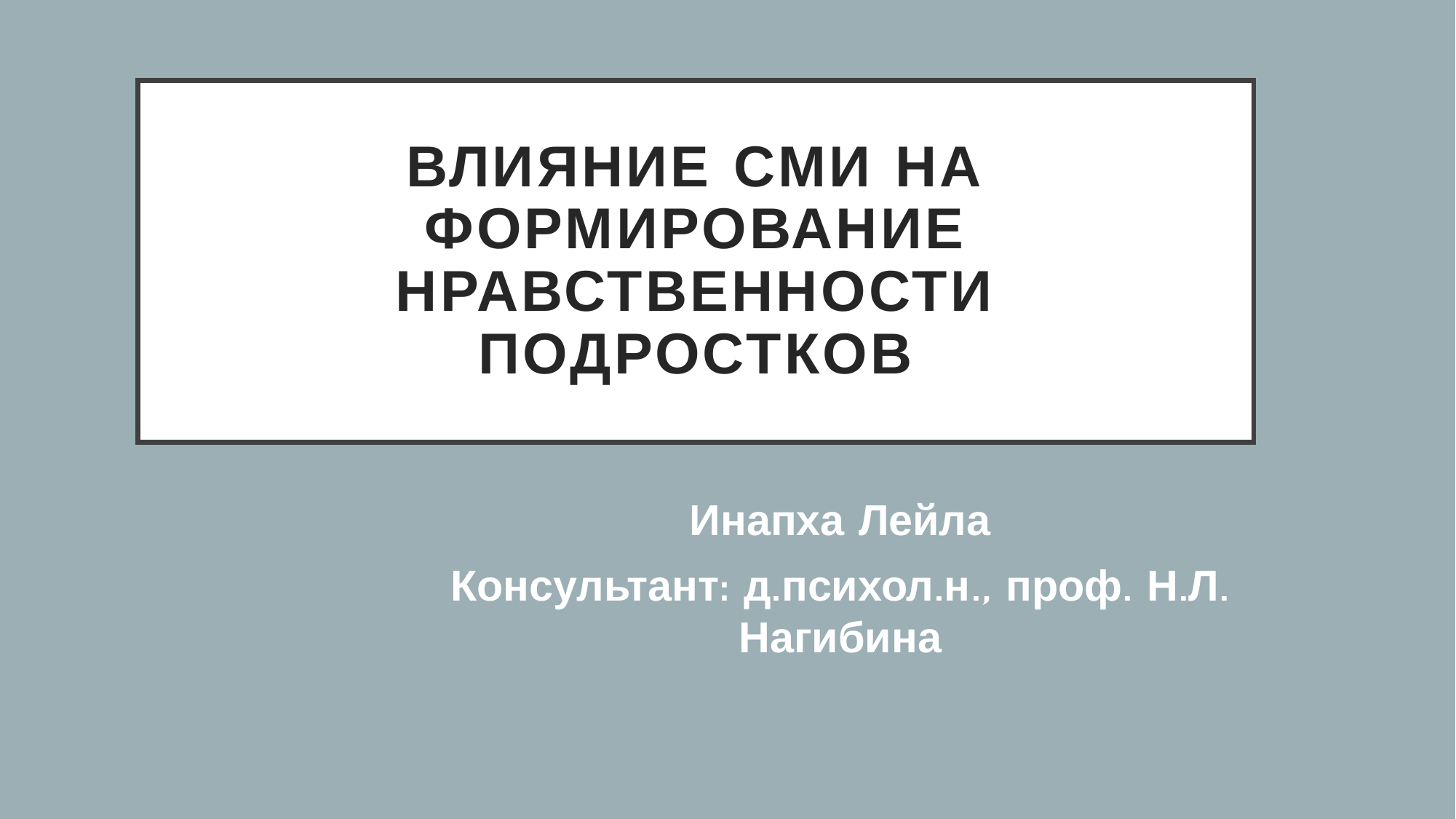

# Влияние СМИ на формирование нравственности подростков
Инапха Лейла
Консультант: д.психол.н., проф. Н.Л. Нагибина